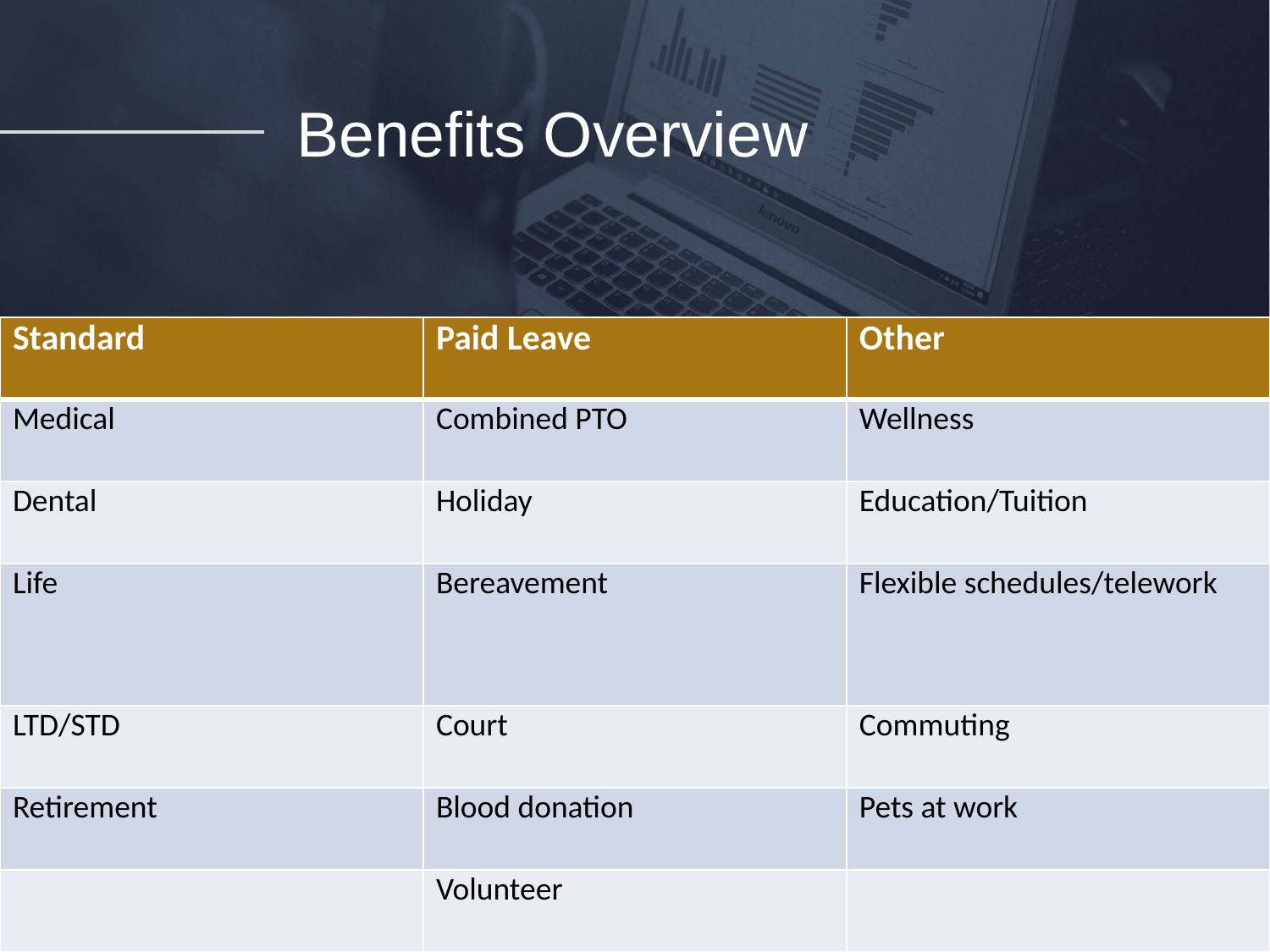

Benefits Overview

| Standard | Paid Leave | Other |
| --- | --- | --- |
| Medical | Combined PTO | Wellness |
| Dental | Holiday | Education/Tuition |
| Life | Bereavement | Flexible schedules/telework |
| LTD/STD | Court | Commuting |
| Retirement | Blood donation | Pets at work |
|  | Volunteer |  |